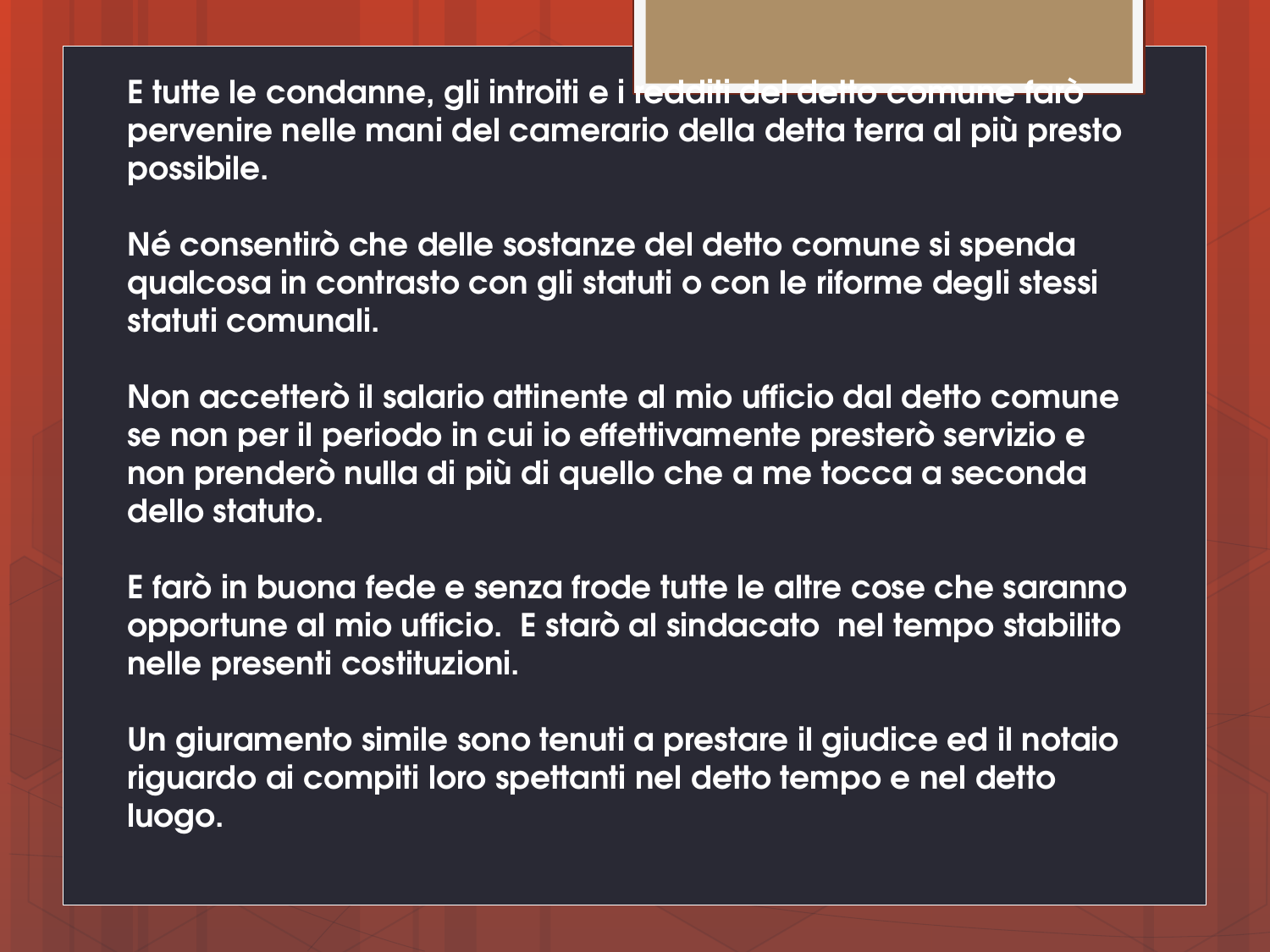

E tutte le condanne, gli introiti e i redditi del detto comune farò pervenire nelle mani del camerario della detta terra al più presto possibile.

Né consentirò che delle sostanze del detto comune si spenda qualcosa in contrasto con gli statuti o con le riforme degli stessi statuti comunali.

Non accetterò il salario attinente al mio ufficio dal detto comune se non per il periodo in cui io effettivamente presterò servizio e non prenderò nulla di più di quello che a me tocca a seconda dello statuto.

E farò in buona fede e senza frode tutte le altre cose che saranno opportune al mio ufficio.  E starò al sindacato  nel tempo stabilito nelle presenti costituzioni.

Un giuramento simile sono tenuti a prestare il giudice ed il notaio riguardo ai compiti loro spettanti nel detto tempo e nel detto luogo.